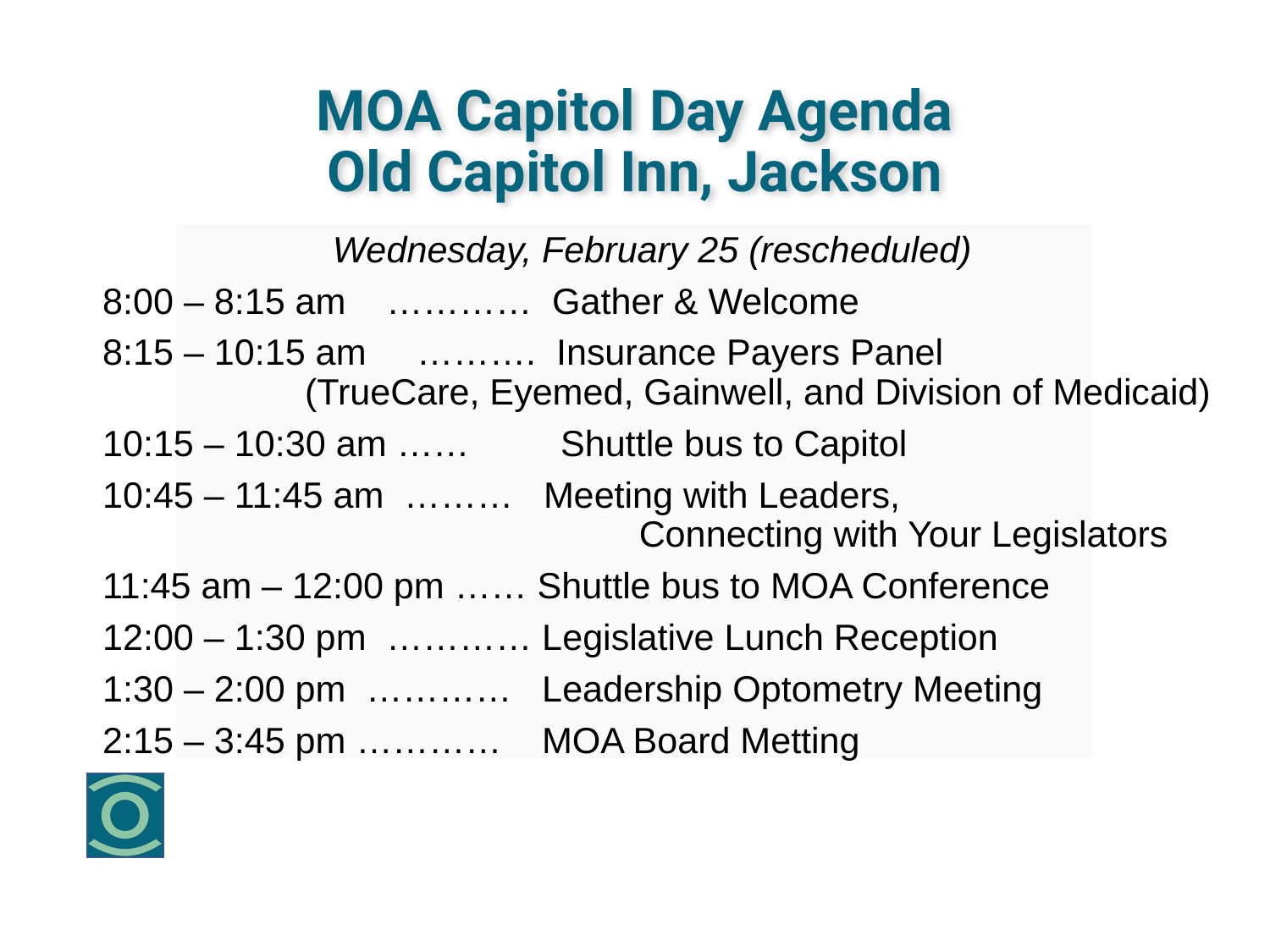

# MOA Capitol Day Agenda Old Capitol Inn, Jackson
Wednesday, February 25 (rescheduled)
8:00 – 8:15 am    …………  Gather & Welcome
8:15 – 10:15 am     ……….  Insurance Payers Panel
                    (TrueCare, Eyemed, Gainwell, and Division of Medicaid)
10:15 – 10:30 am ……         Shuttle bus to Capitol
10:45 – 11:45 am  ………   Meeting with Leaders,
                                                     Connecting with Your Legislators
11:45 am – 12:00 pm …… Shuttle bus to MOA Conference
12:00 – 1:30 pm  ………… Legislative Lunch Reception
1:30 – 2:00 pm  …………   Leadership Optometry Meeting
2:15 – 3:45 pm …………    MOA Board Metting